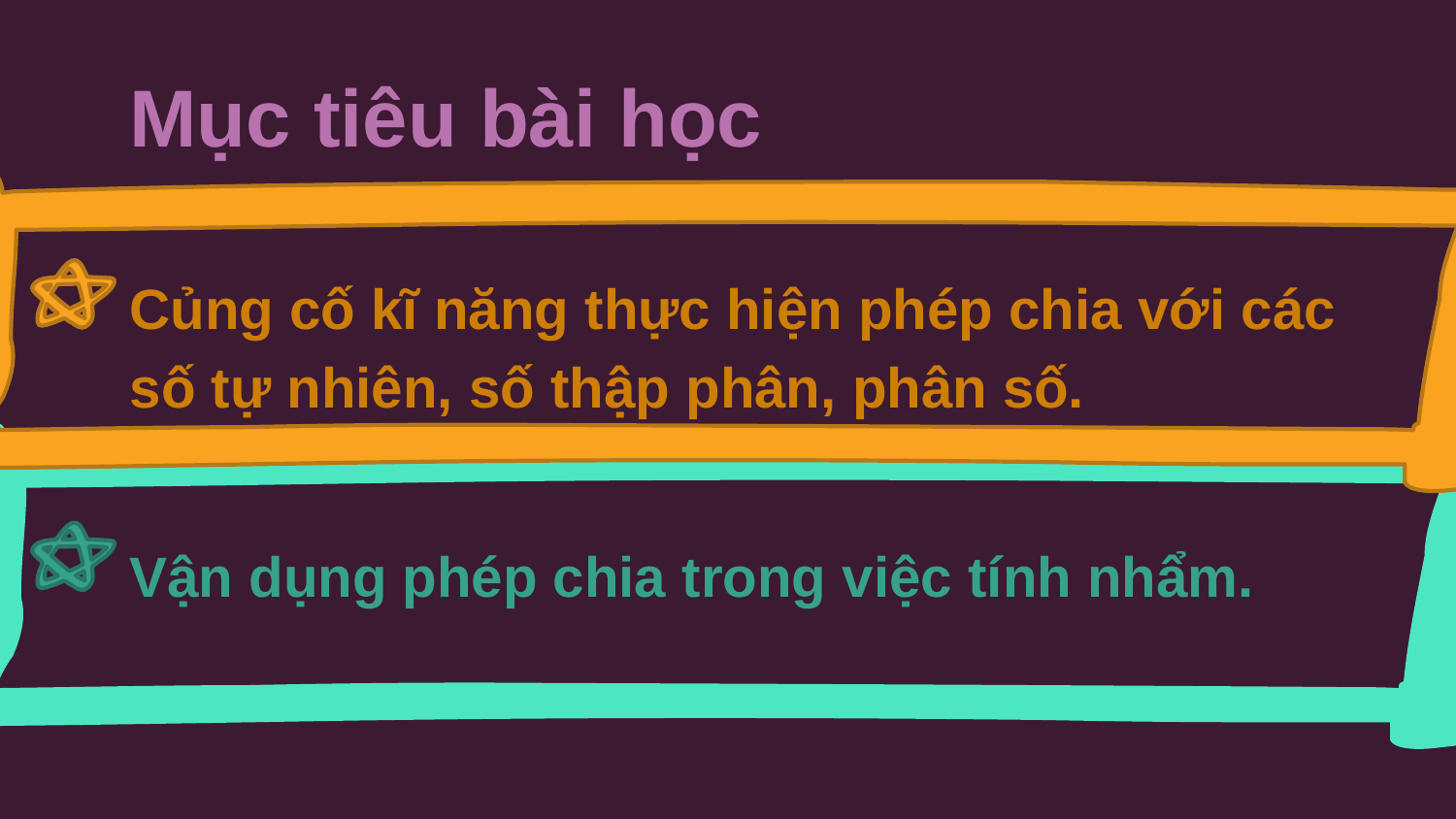

# Mục tiêu bài học

Củng cố kĩ năng thực hiện phép chia với các số tự nhiên, số thập phân, phân số.

Vận dụng phép chia trong việc tính nhẩm.